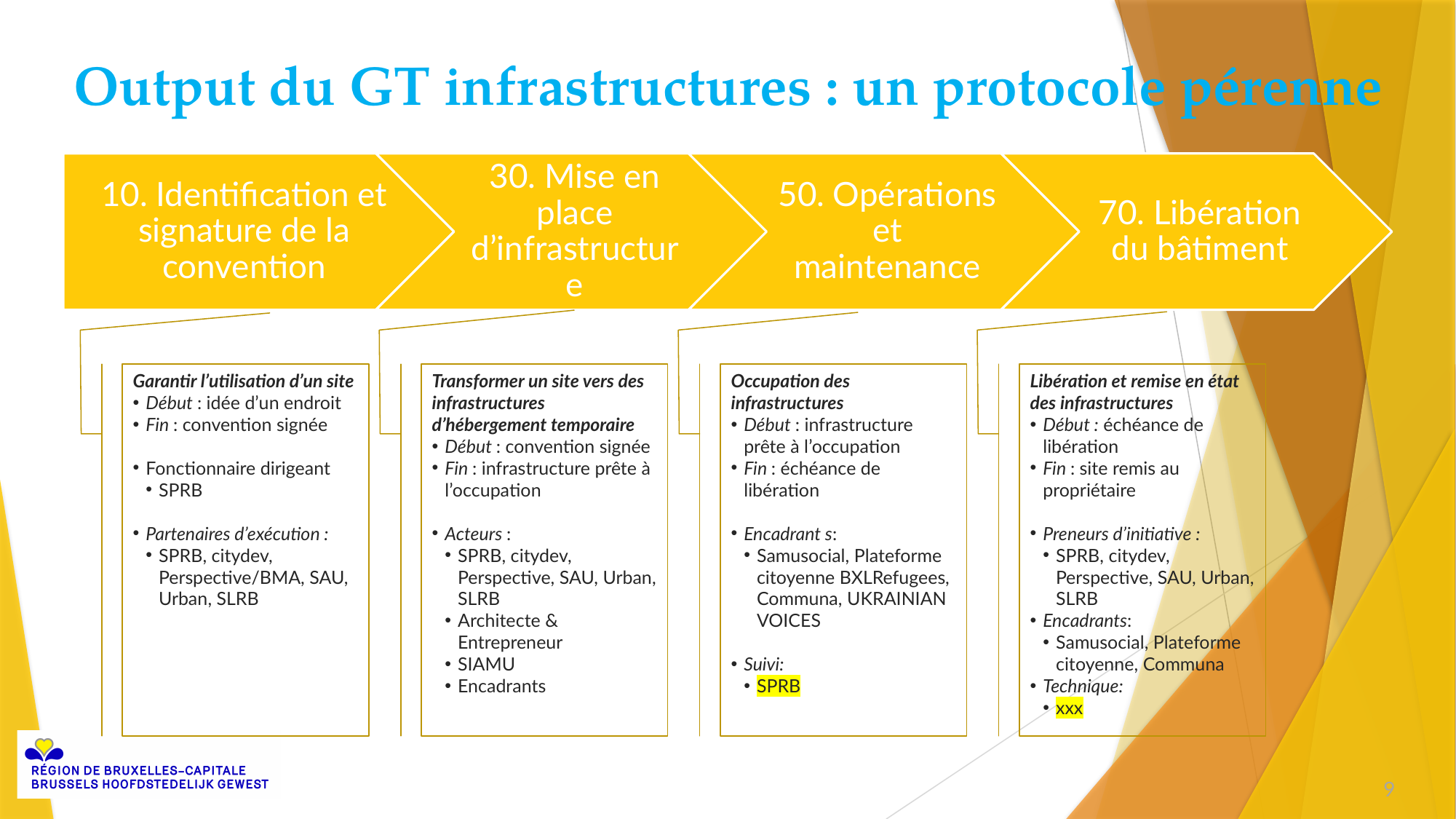

# Output du GT infrastructures : un protocole pérenne
10. Identification et signature de la convention
30. Mise en place d’infrastructure
50. Opérations et maintenance
70. Libération du bâtiment
Garantir l’utilisation d’un site
Début : idée d’un endroit
Fin : convention signée

Fonctionnaire dirigeant
SPRB

Partenaires d’exécution :
SPRB, citydev, Perspective/BMA, SAU, Urban, SLRB
Transformer un site vers des infrastructures d’hébergement temporaire
Début : convention signée
Fin : infrastructure prête à l’occupation

Acteurs :
SPRB, citydev, Perspective, SAU, Urban, SLRB
Architecte & Entrepreneur
SIAMU
Encadrants
Occupation des infrastructures
Début : infrastructure prête à l’occupation
Fin : échéance de libération

Encadrant s:
Samusocial, Plateforme citoyenne BXLRefugees, Communa, UKRAINIAN VOICES

Suivi:
SPRB
Libération et remise en état des infrastructures
Début : échéance de libération
Fin : site remis au propriétaire

Preneurs d’initiative :
SPRB, citydev, Perspective, SAU, Urban, SLRB
Encadrants:
Samusocial, Plateforme citoyenne, Communa
Technique:
xxx